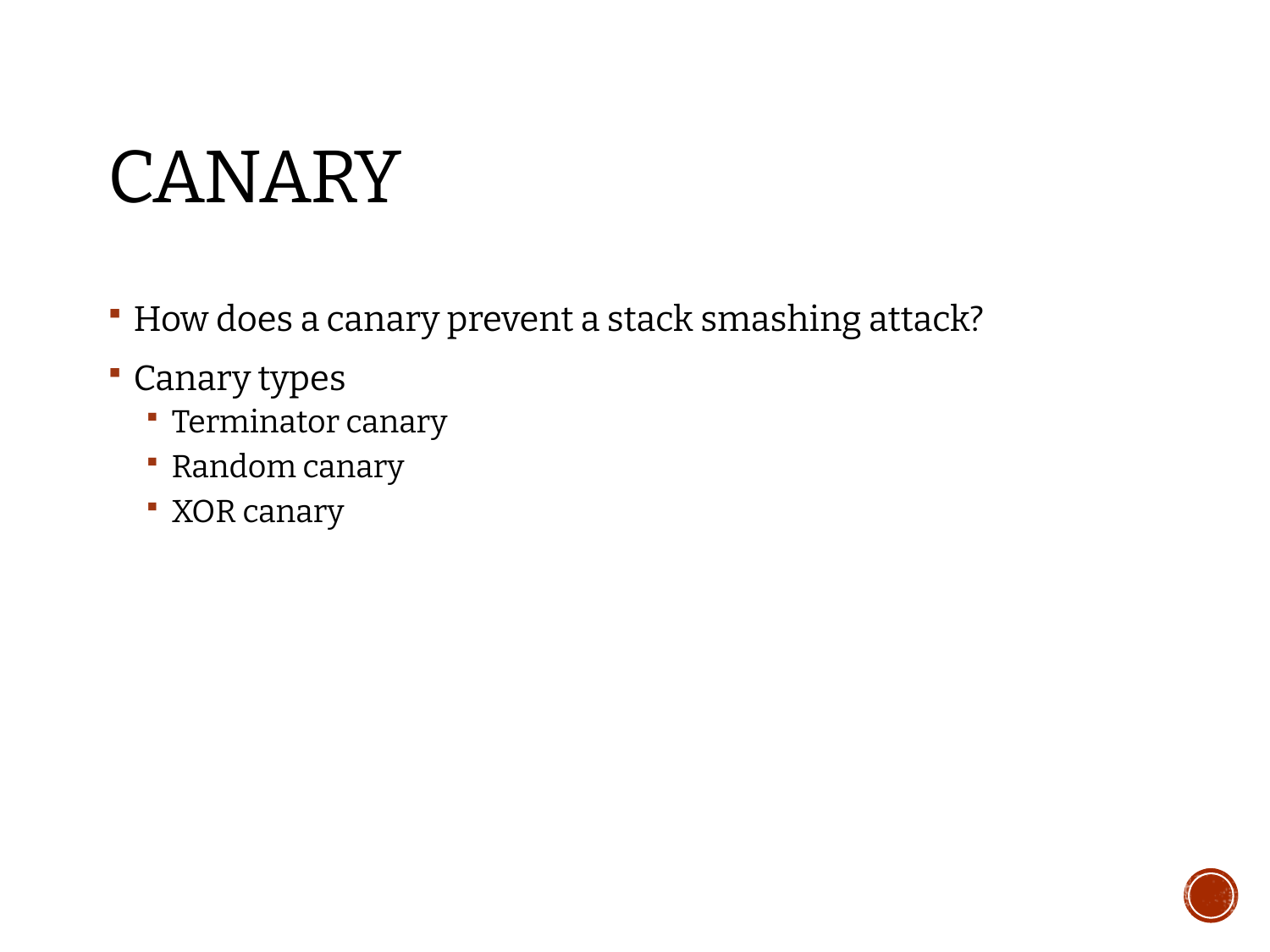

# Canary
How does a canary prevent a stack smashing attack?
Canary types
Terminator canary
Random canary
XOR canary